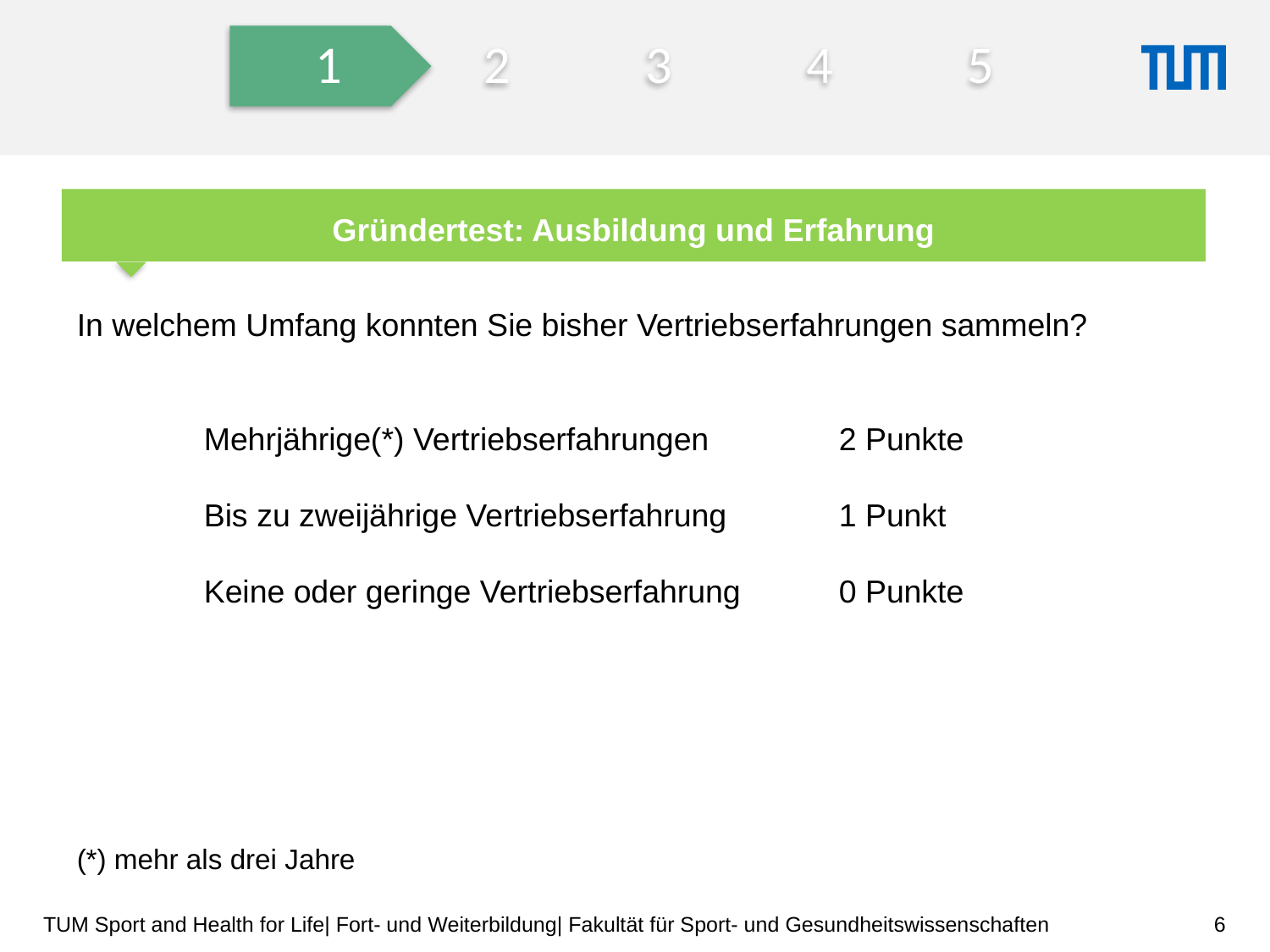

1
2
3
4
5
Gründertest: Ausbildung und Erfahrung
In welchem Umfang konnten Sie bisher Vertriebserfahrungen sammeln?
 
	Mehrjährige(*) Vertriebserfahrungen		2 Punkte
	Bis zu zweijährige Vertriebserfahrung	1 Punkt
	Keine oder geringe Vertriebserfahrung	0 Punkte

(*) mehr als drei Jahre
6